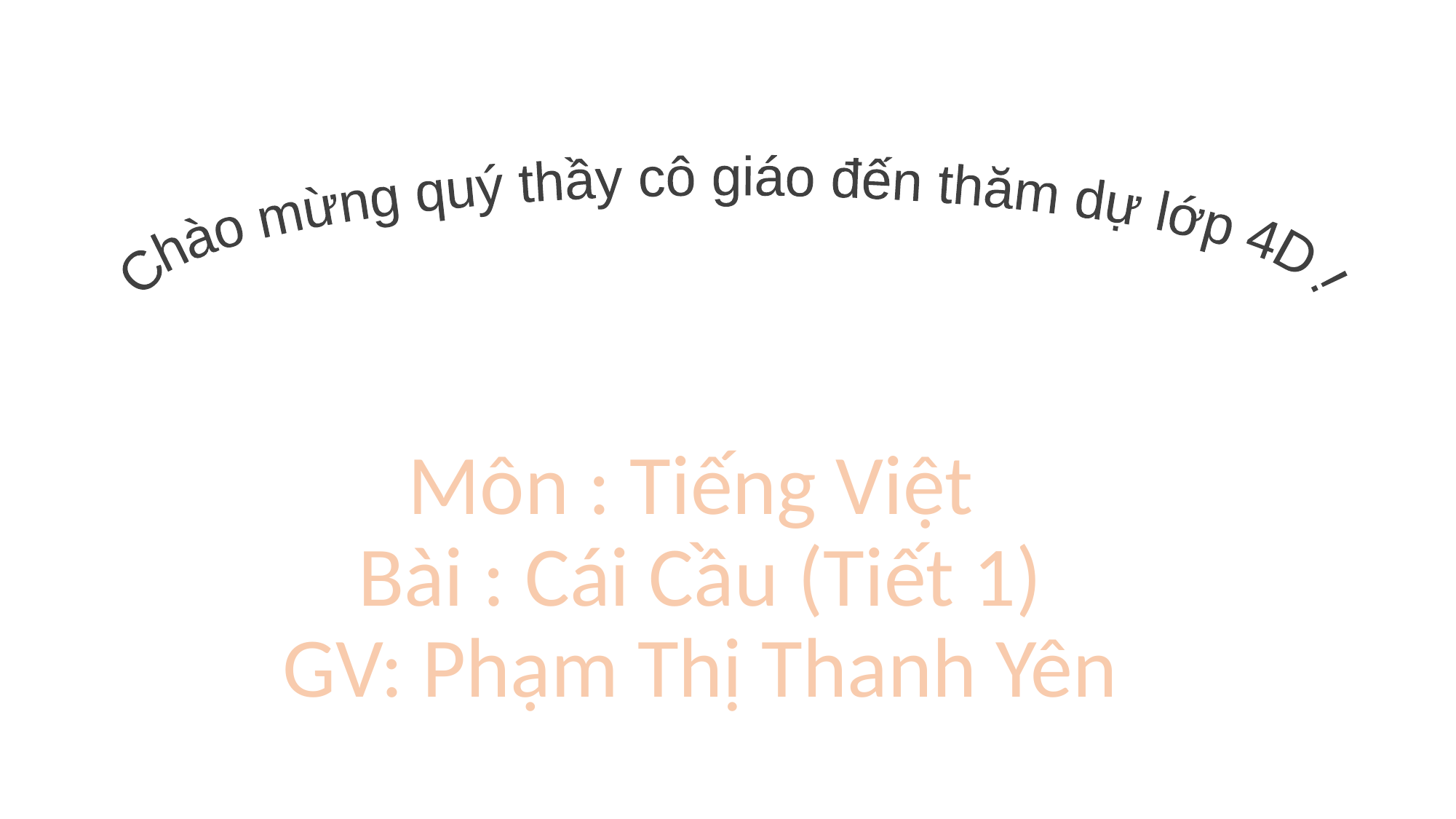

Chào mừng quý thầy cô giáo đến thăm dự lớp 4D !
# Môn : Tiếng Việt Bài : Cái Cầu (Tiết 1) GV: Phạm Thị Thanh Yên